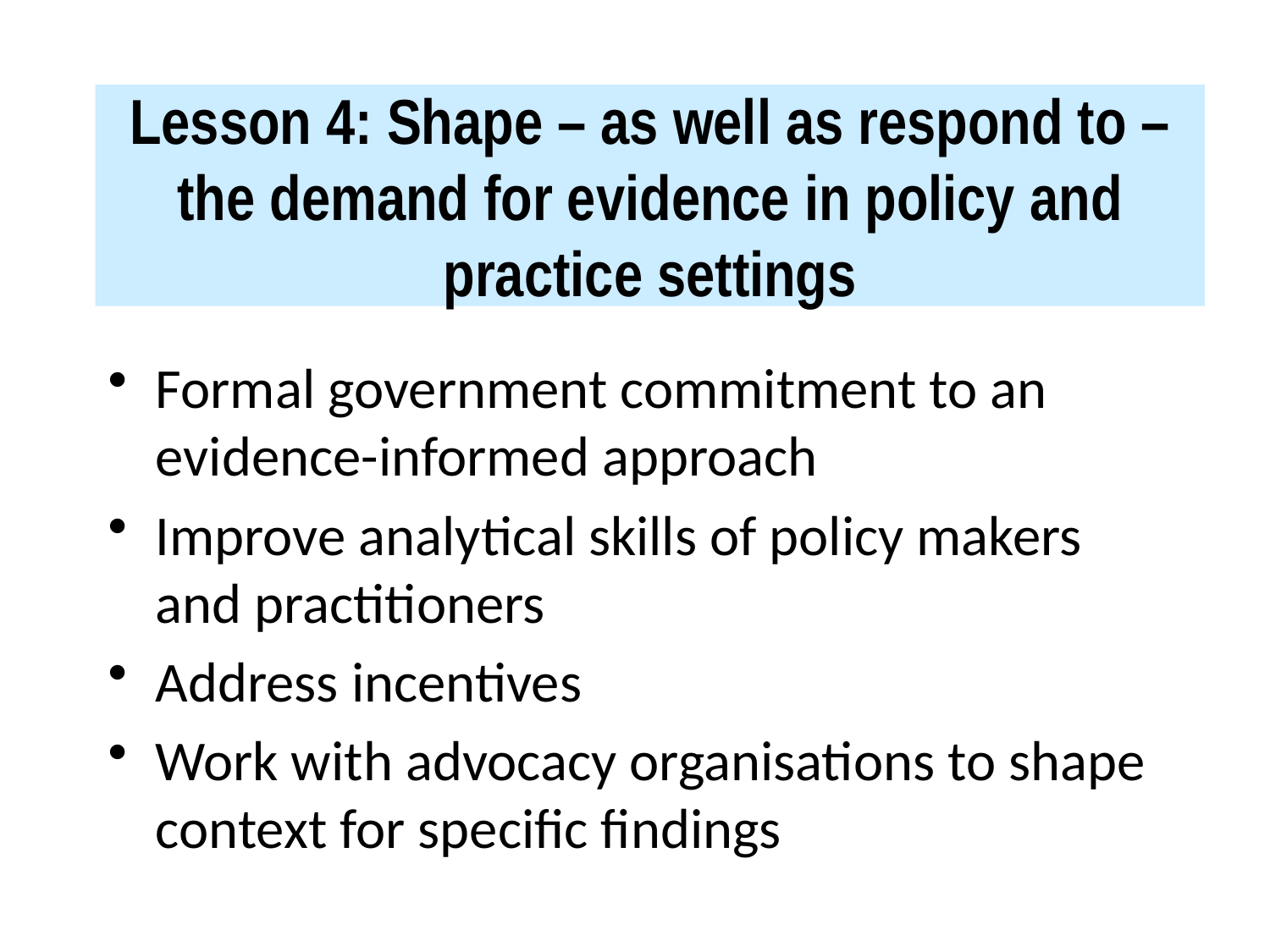

# Lesson 4: Shape – as well as respond to – the demand for evidence in policy and practice settings
Formal government commitment to an evidence-informed approach
Improve analytical skills of policy makers and practitioners
Address incentives
Work with advocacy organisations to shape context for specific findings